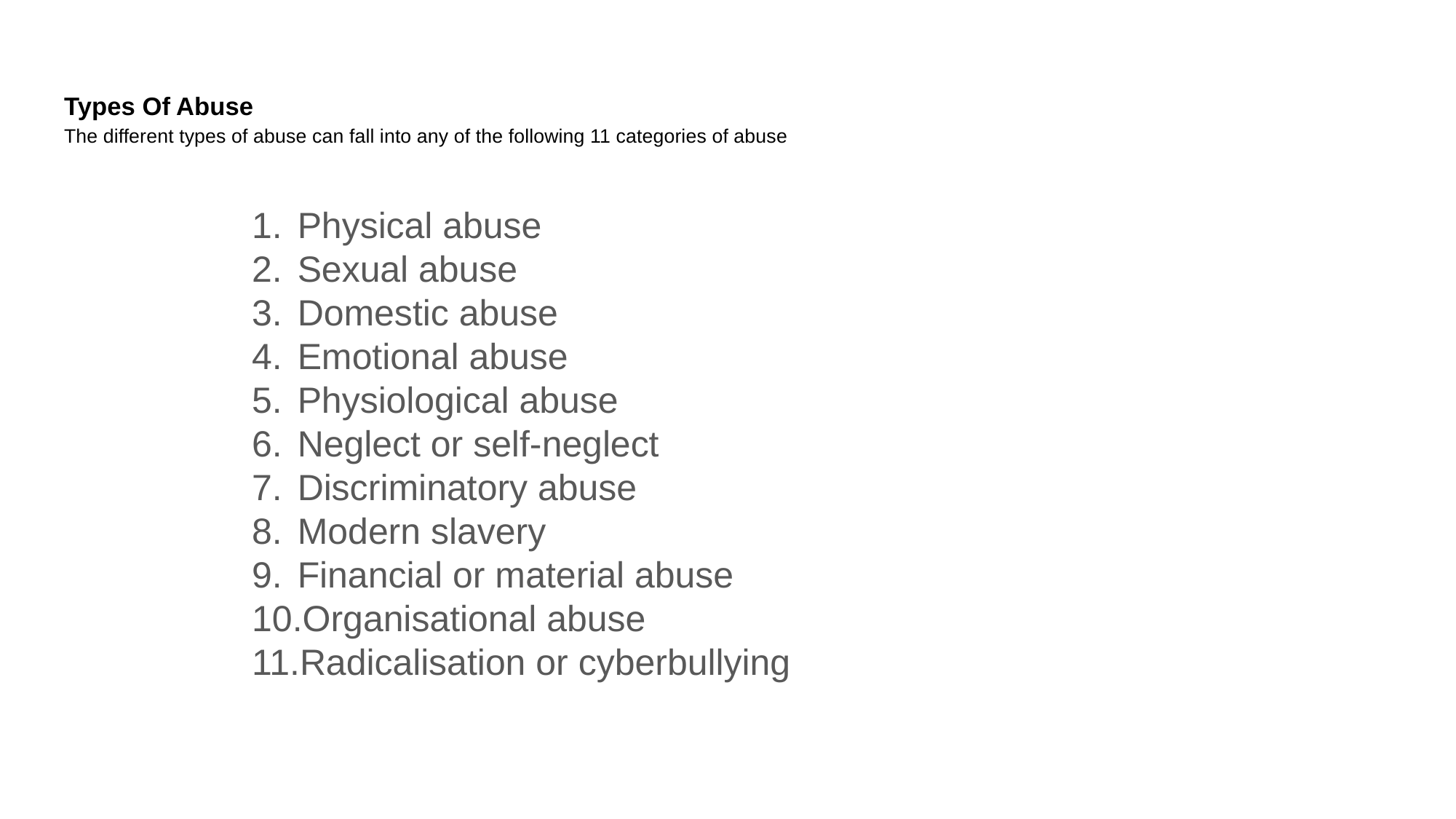

# Types Of Abuse
The different types of abuse can fall into any of the following 11 categories of abuse

Physical abuse
Sexual abuse
Domestic abuse
Emotional abuse
Physiological abuse
Neglect or self-neglect
Discriminatory abuse
Modern slavery
Financial or material abuse
Organisational abuse
Radicalisation or cyberbullying